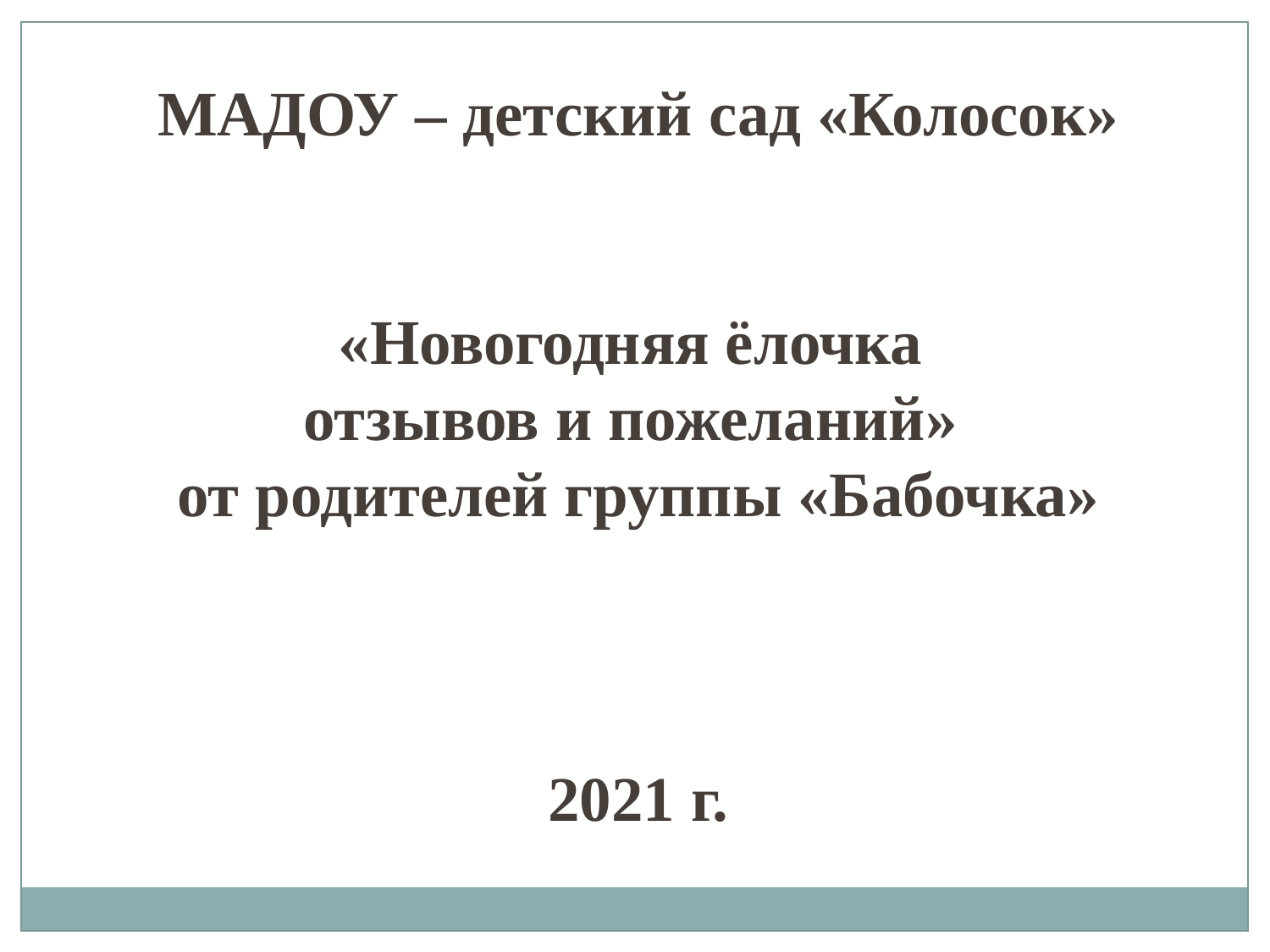

МАДОУ – детский сад «Колосок»

«Новогодняя ёлочка
отзывов и пожеланий»
от родителей группы «Бабочка»

2021 г.